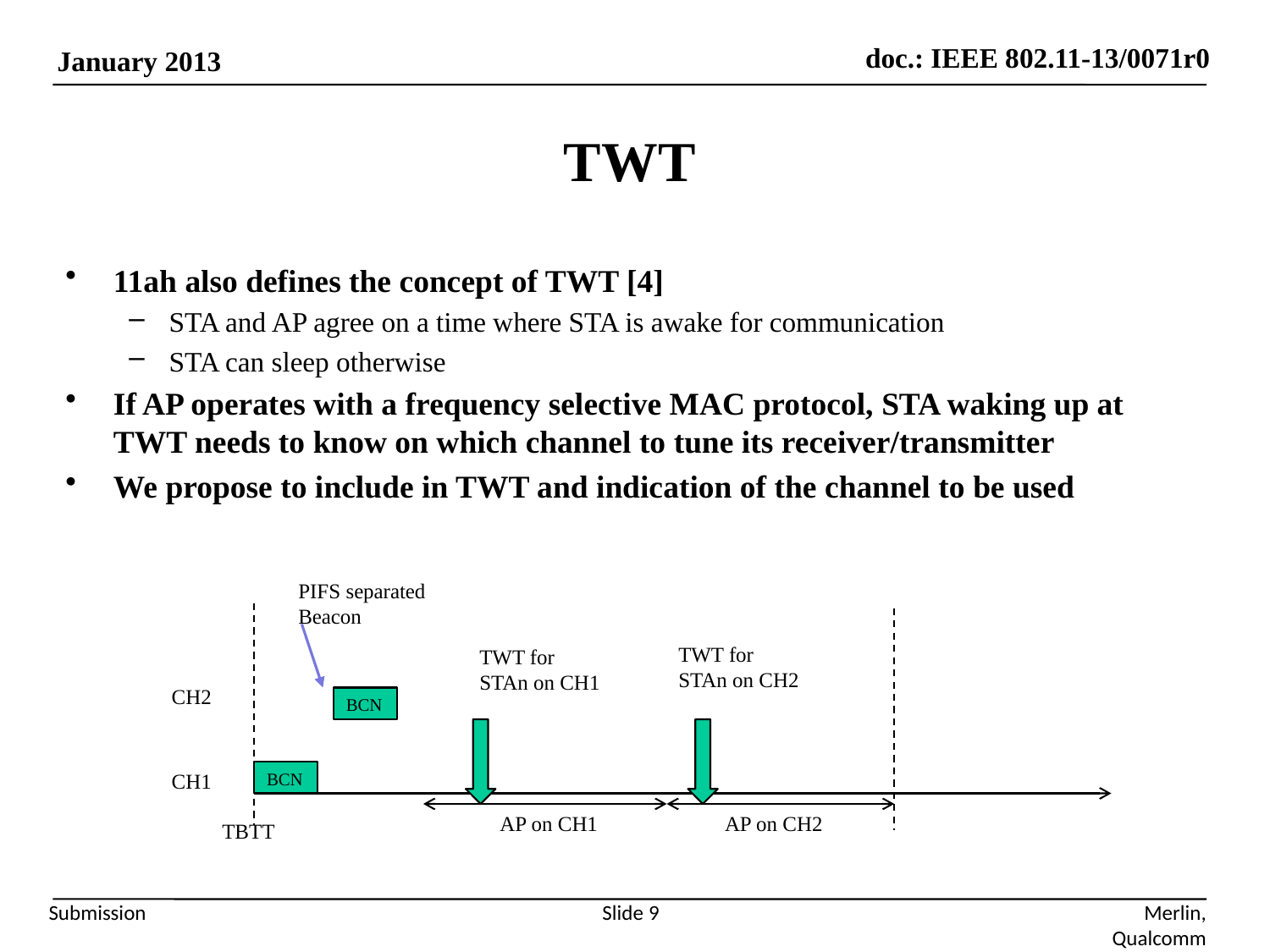

# TWT
11ah also defines the concept of TWT [4]
STA and AP agree on a time where STA is awake for communication
STA can sleep otherwise
If AP operates with a frequency selective MAC protocol, STA waking up at TWT needs to know on which channel to tune its receiver/transmitter
We propose to include in TWT and indication of the channel to be used
PIFS separated Beacon
TWT for STAn on CH2
TWT for STAn on CH1
CH2
BCN

CH1
BCN
AP on CH2
AP on CH1
TBTT
Slide 9
Merlin, Qualcomm